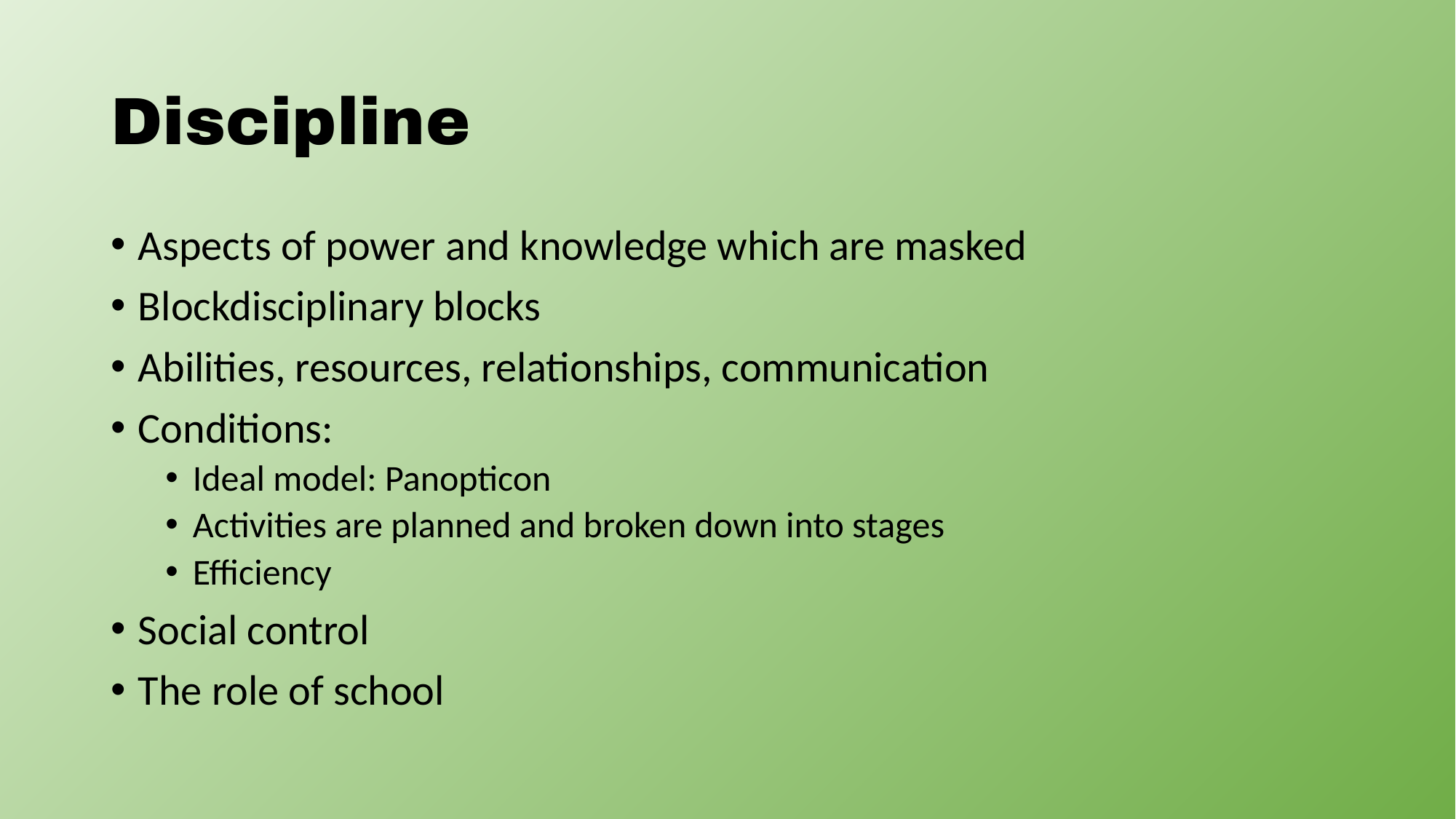

# Discipline
Aspects of power and knowledge which are masked
Blockdisciplinary blocks
Abilities, resources, relationships, communication
Conditions:
Ideal model: Panopticon
Activities are planned and broken down into stages
Efficiency
Social control
The role of school